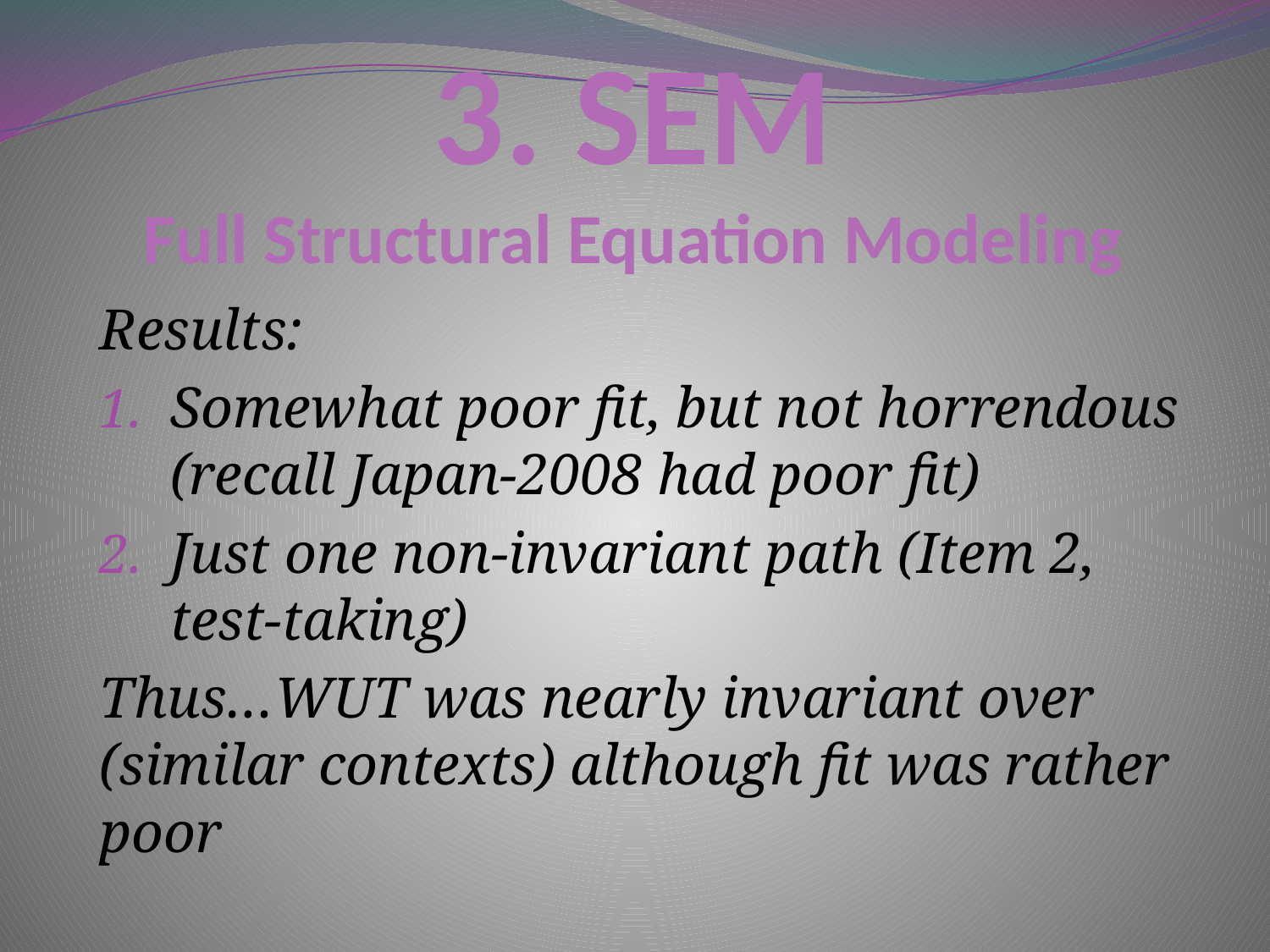

# 3. SEM Full Structural Equation Modeling
Results:
Somewhat poor fit, but not horrendous (recall Japan-2008 had poor fit)
Just one non-invariant path (Item 2, test-taking)
Thus…WUT was nearly invariant over (similar contexts) although fit was rather poor